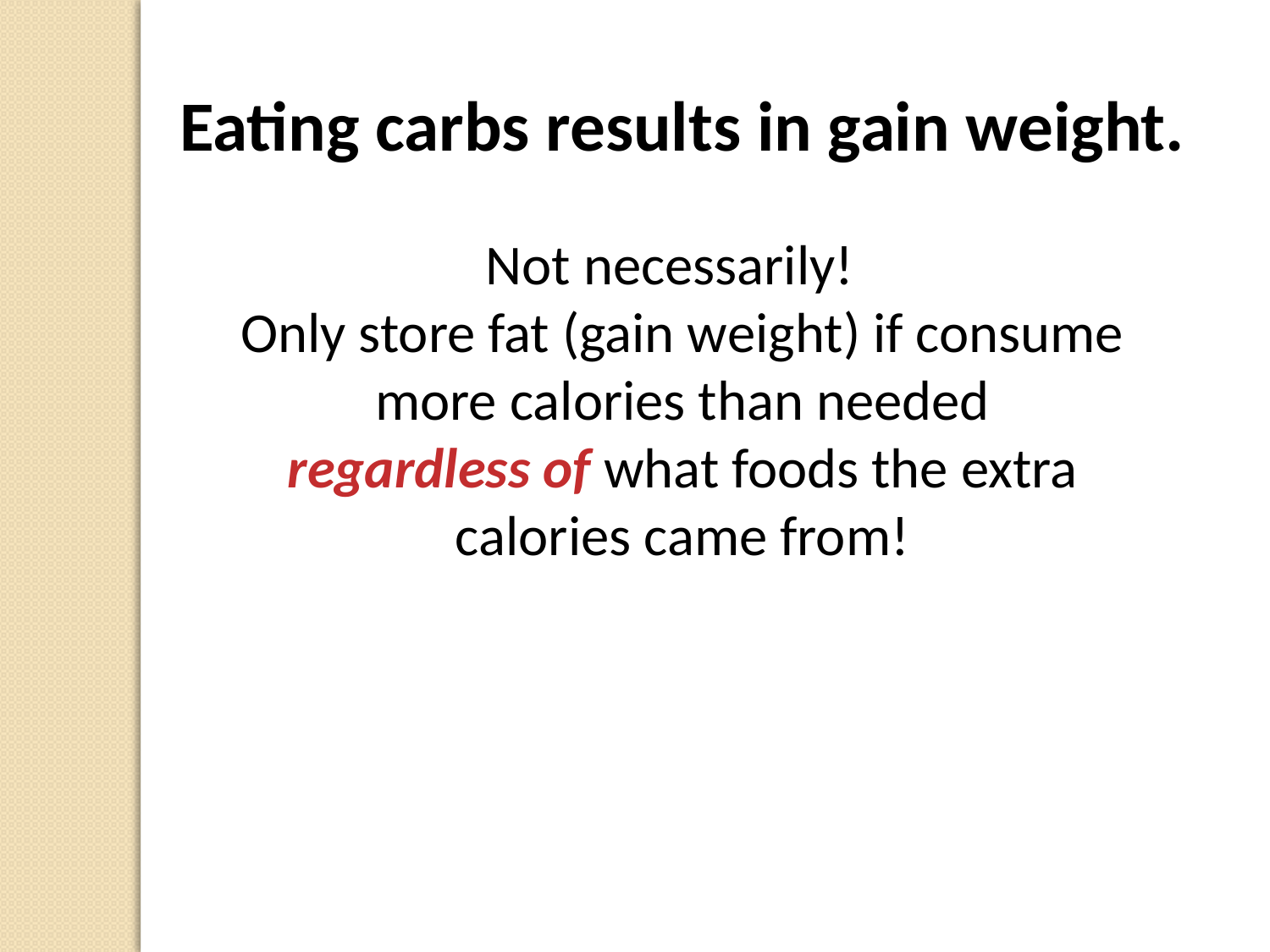

Eating carbs results in gain weight.

Not necessarily!
Only store fat (gain weight) if consume more calories than needed
regardless of what foods the extra calories came from!